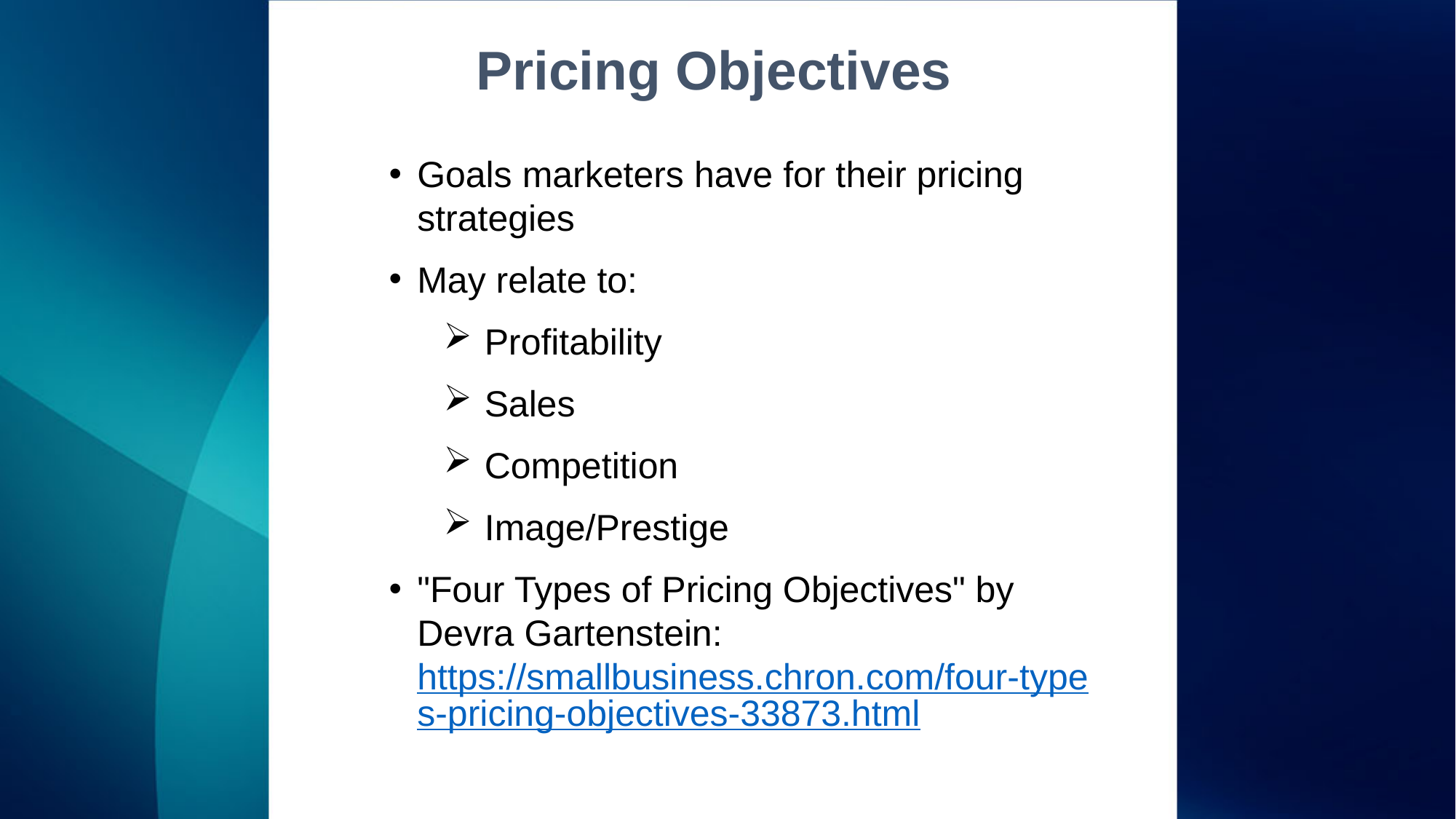

Pricing Objectives
Goals marketers have for their pricing strategies
May relate to:
Profitability
Sales
Competition
Image/Prestige
"Four Types of Pricing Objectives" by Devra Gartenstein: https://smallbusiness.chron.com/four-types-pricing-objectives-33873.html